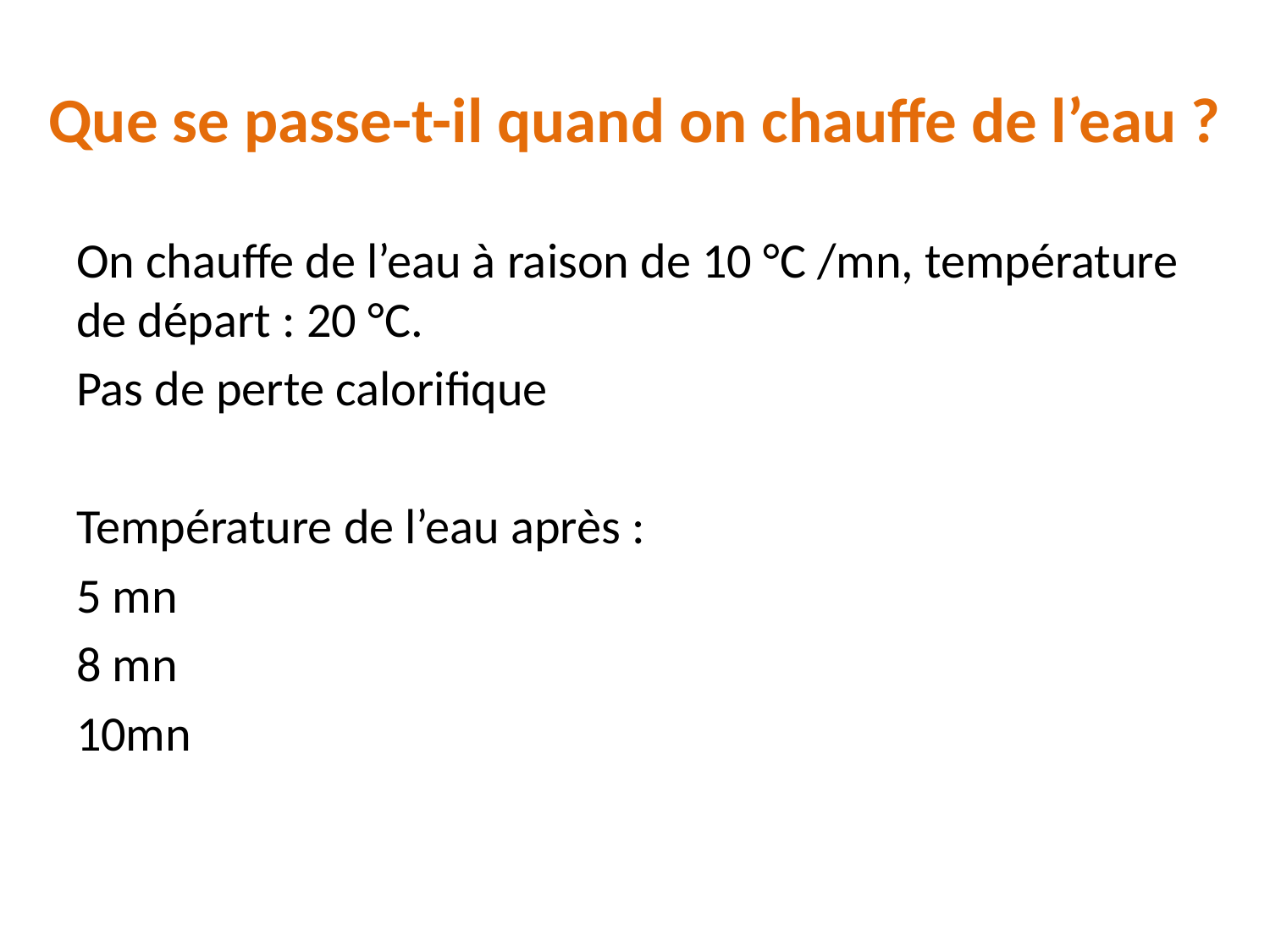

# Que se passe-t-il quand on chauffe de l’eau ?
On chauffe de l’eau à raison de 10 °C /mn, température de départ : 20 °C.
Pas de perte calorifique

Température de l’eau après :
5 mn
8 mn
10mn